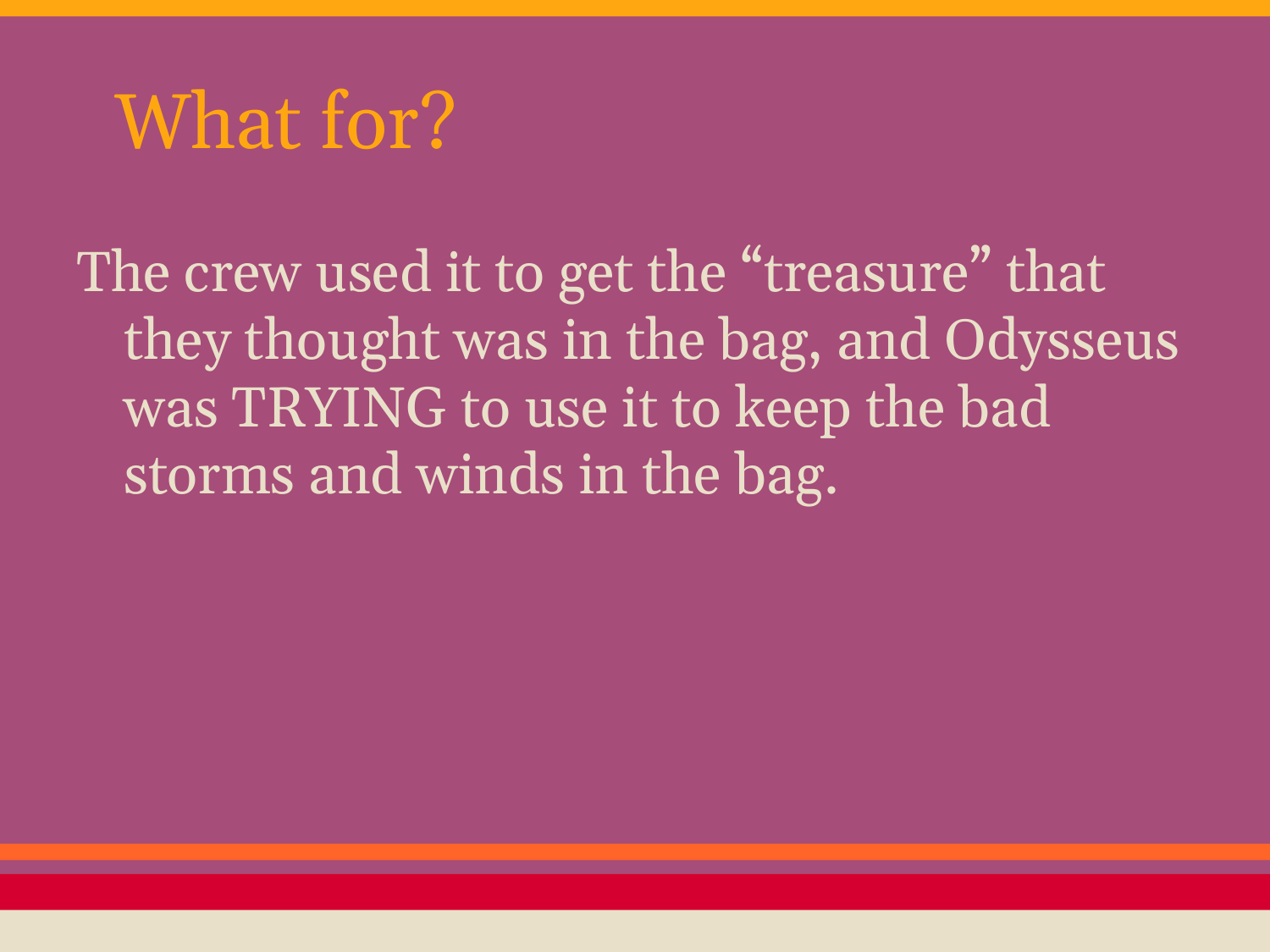

# What for?
The crew used it to get the “treasure” that they thought was in the bag, and Odysseus was TRYING to use it to keep the bad storms and winds in the bag.